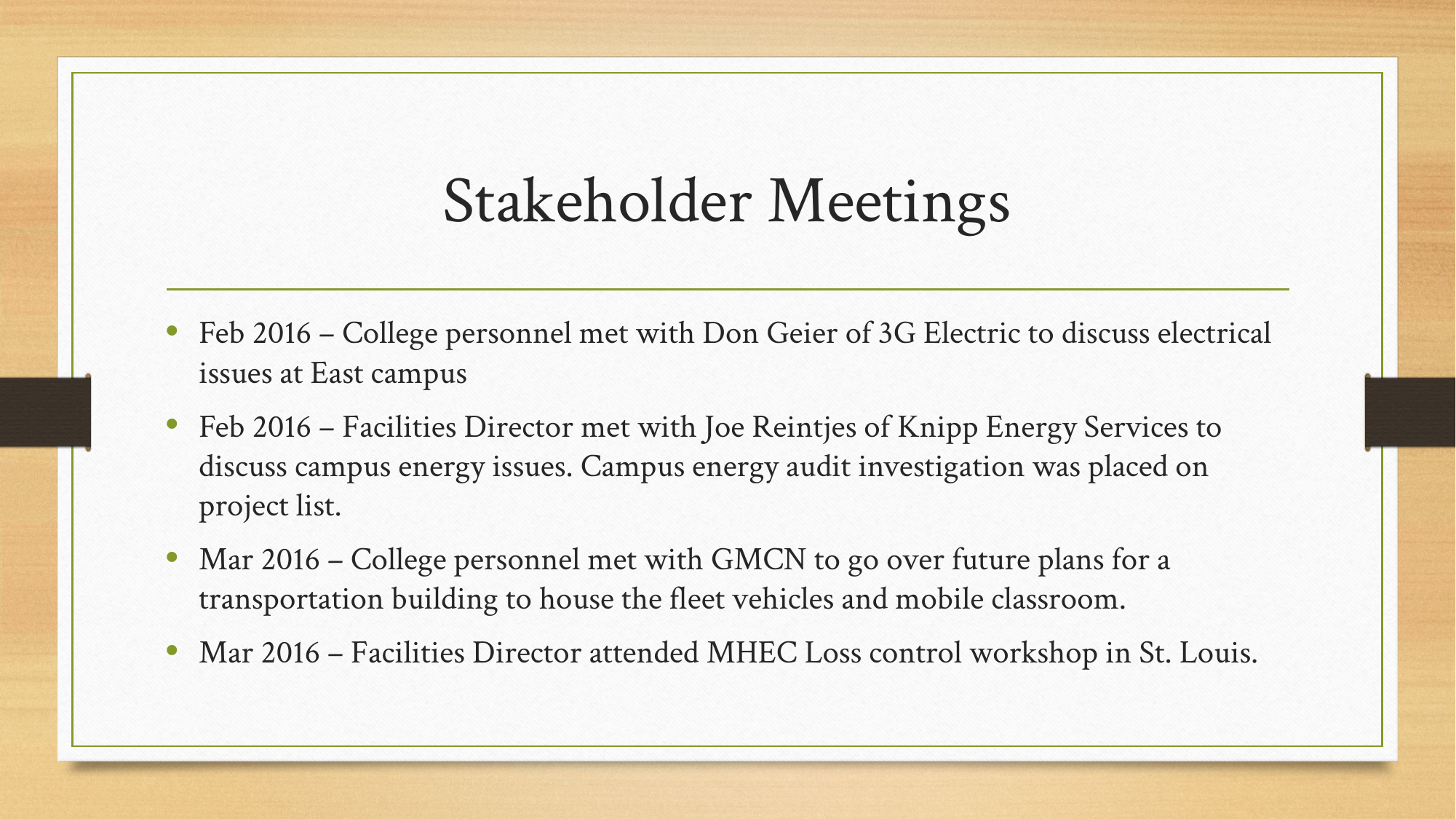

# Stakeholder Meetings
Feb 2016 – College personnel met with Don Geier of 3G Electric to discuss electrical issues at East campus
Feb 2016 – Facilities Director met with Joe Reintjes of Knipp Energy Services to discuss campus energy issues. Campus energy audit investigation was placed on project list.
Mar 2016 – College personnel met with GMCN to go over future plans for a transportation building to house the fleet vehicles and mobile classroom.
Mar 2016 – Facilities Director attended MHEC Loss control workshop in St. Louis.